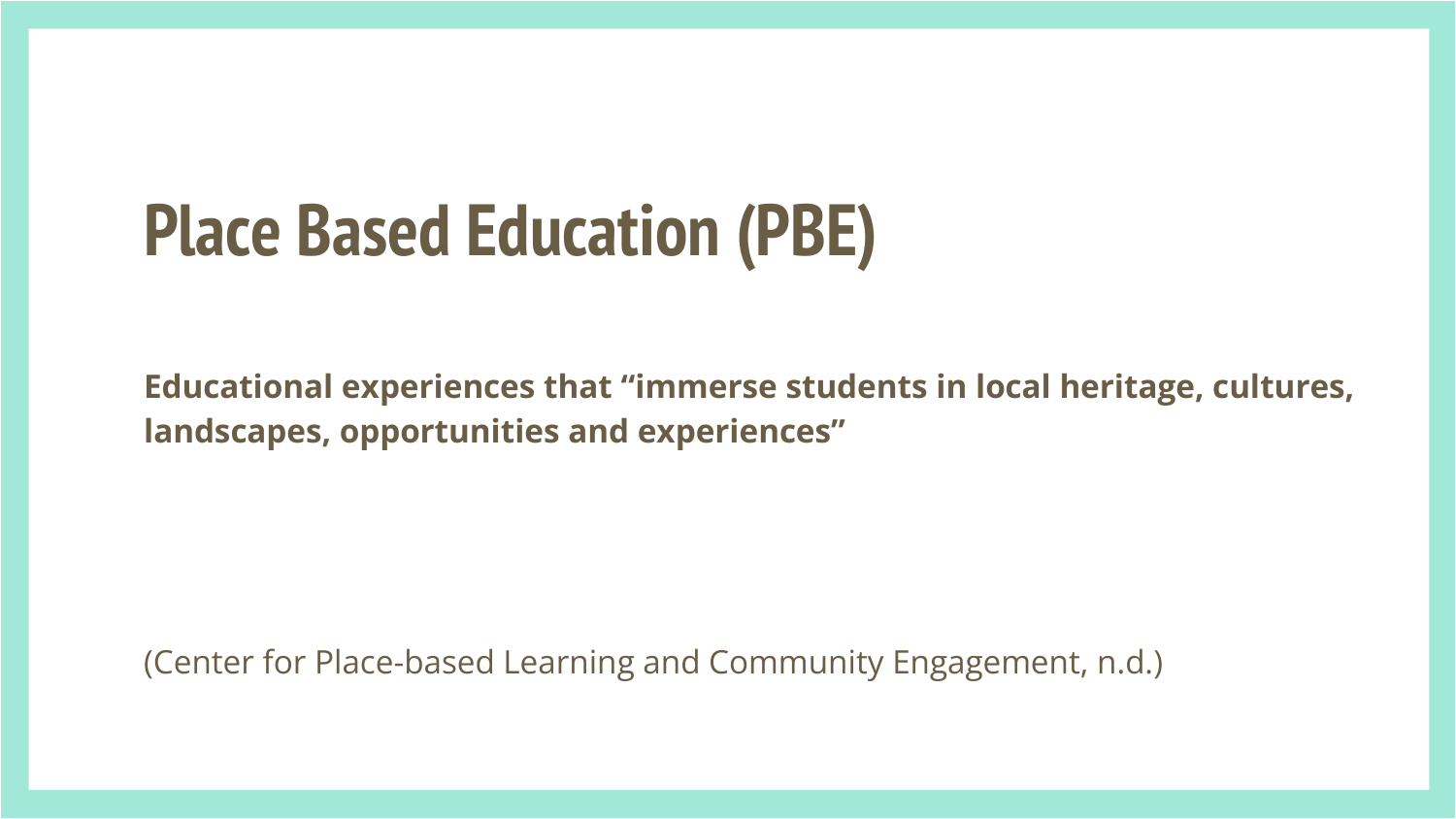

# Place Based Education (PBE)
Educational experiences that “immerse students in local heritage, cultures, landscapes, opportunities and experiences”

(Center for Place-based Learning and Community Engagement, n.d.)